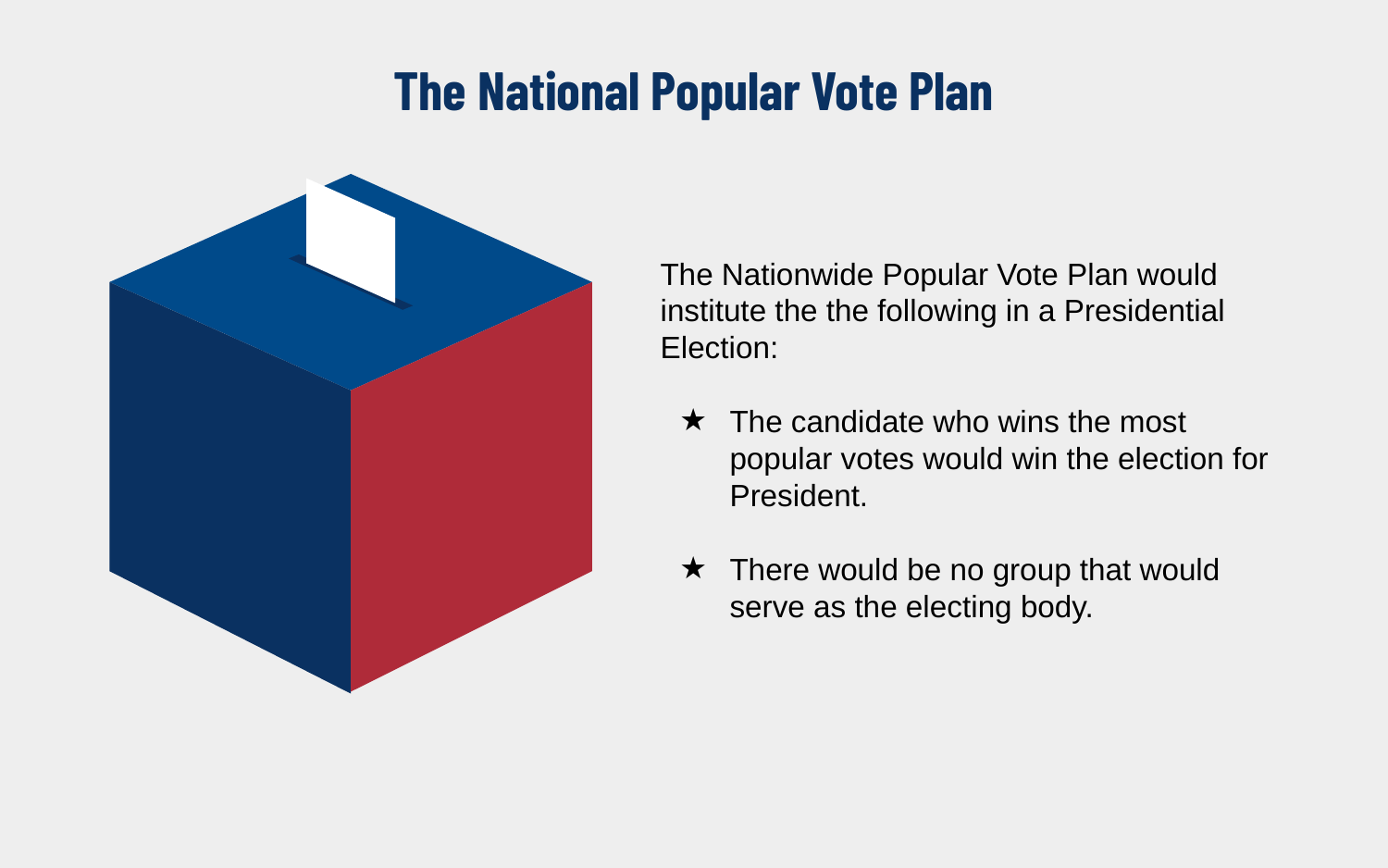

# The National Popular Vote Plan

The Nationwide Popular Vote Plan would institute the the following in a Presidential Election:

The candidate who wins the most popular votes would win the election for President.

There would be no group that would serve as the electing body.